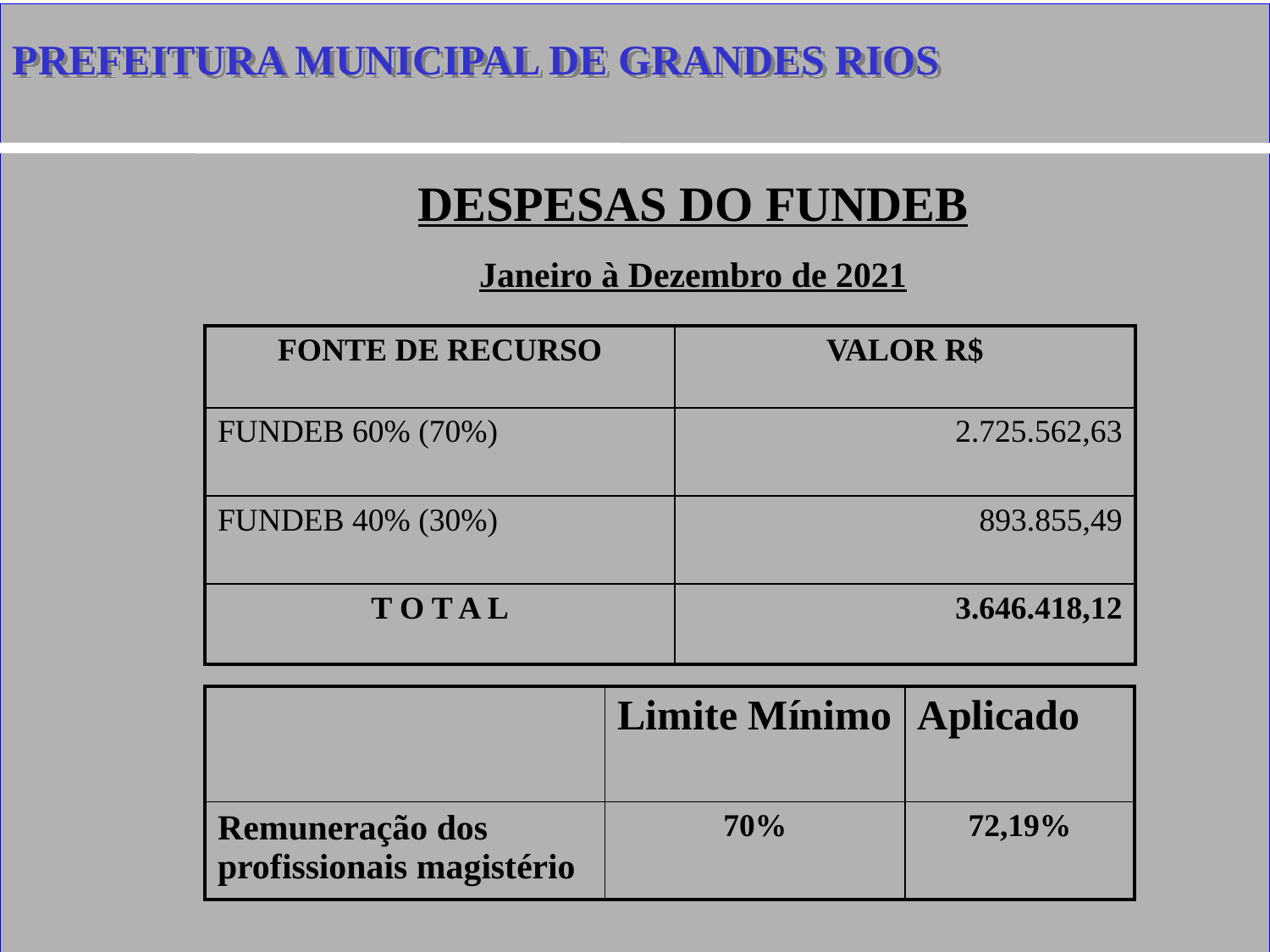

PREFEITURA MUNICIPAL DE GRANDES RIOS
DESPESAS DO FUNDEB
Janeiro à Dezembro de 2021

| FONTE DE RECURSO | VALOR R$ |
| --- | --- |
| FUNDEB 60% (70%) | 2.725.562,63 |
| FUNDEB 40% (30%) | 893.855,49 |
| T O T A L | 3.646.418,12 |
|  | Limite Mínimo | Aplicado |
| --- | --- | --- |
| Remuneração dos profissionais magistério | 70% | 72,19% |